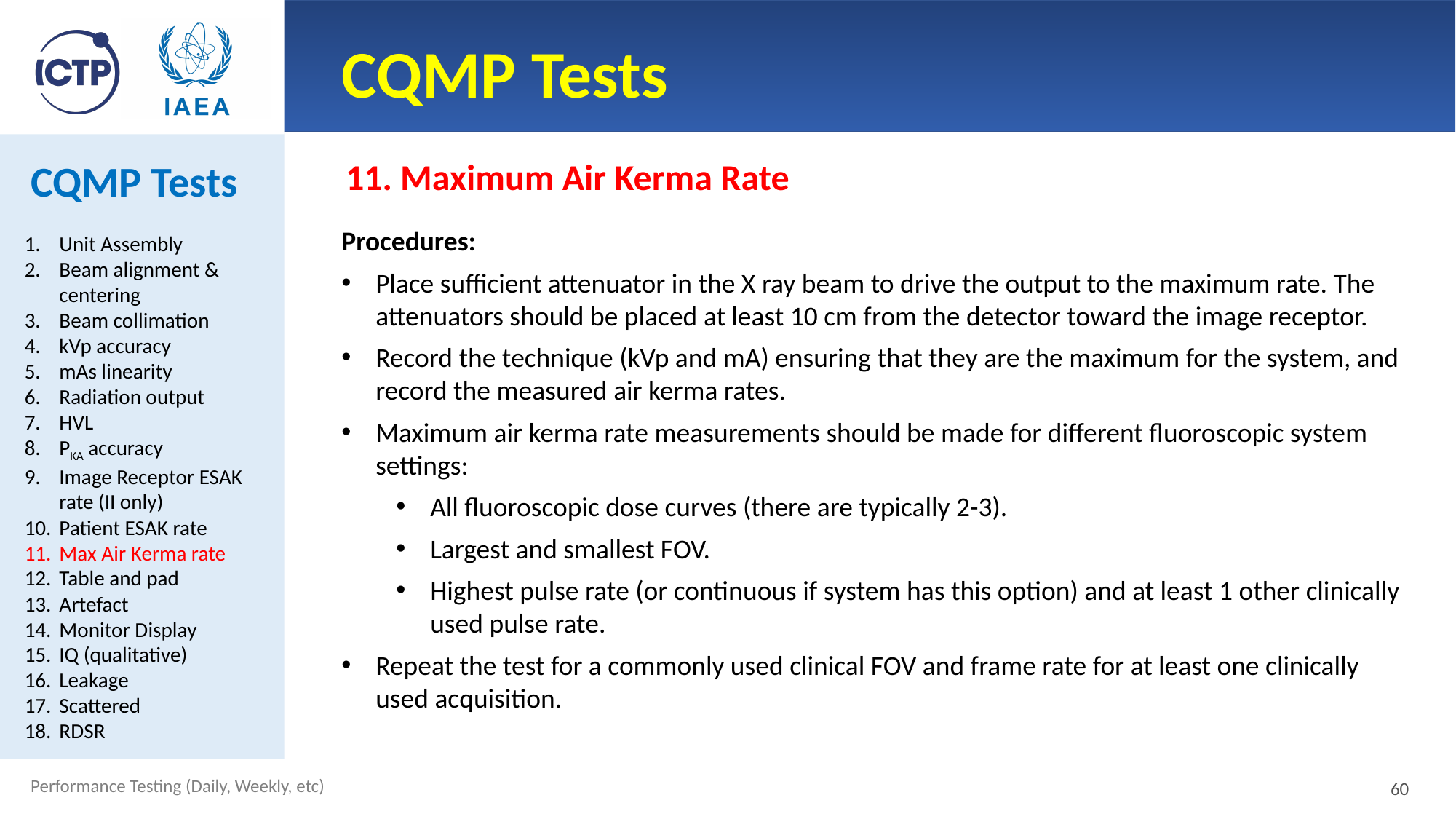

# CQMP Tests
CQMP Tests
11. Maximum Air Kerma Rate
Procedures:
Place sufficient attenuator in the X ray beam to drive the output to the maximum rate. The attenuators should be placed at least 10 cm from the detector toward the image receptor.
Record the technique (kVp and mA) ensuring that they are the maximum for the system, and record the measured air kerma rates.
Maximum air kerma rate measurements should be made for different fluoroscopic system settings:
All fluoroscopic dose curves (there are typically 2-3).
Largest and smallest FOV.
Highest pulse rate (or continuous if system has this option) and at least 1 other clinically used pulse rate.
Repeat the test for a commonly used clinical FOV and frame rate for at least one clinically used acquisition.

Unit Assembly
Beam alignment & centering
Beam collimation
kVp accuracy
mAs linearity
Radiation output
HVL
PKA accuracy
Image Receptor ESAK rate (II only)
Patient ESAK rate
Max Air Kerma rate
Table and pad
Artefact
Monitor Display
IQ (qualitative)
Leakage
Scattered
RDSR
60
Performance Testing (Daily, Weekly, etc)